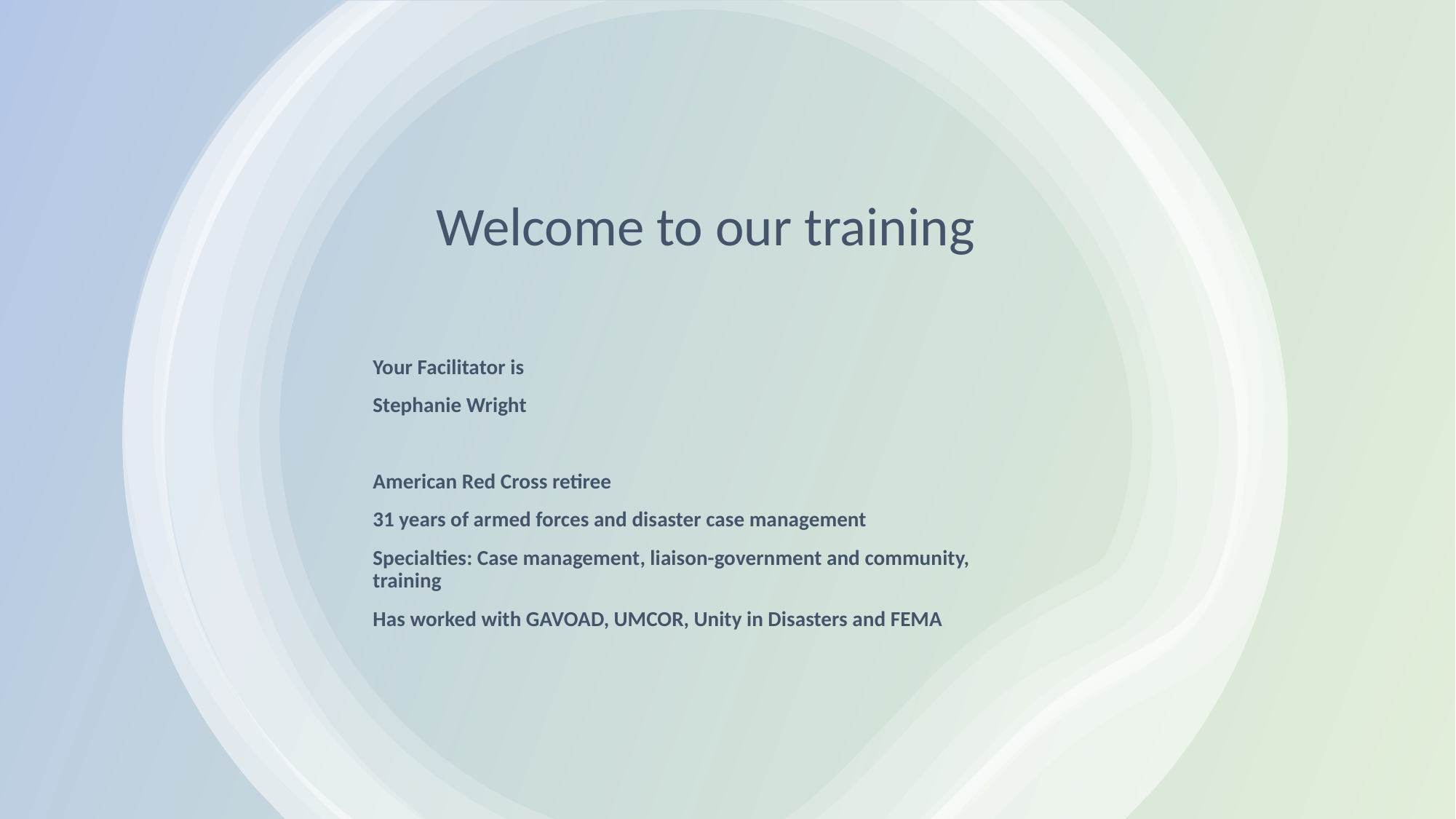

# Welcome to our training
Your Facilitator is
Stephanie Wright

American Red Cross retiree
31 years of armed forces and disaster case management
Specialties: Case management, liaison-government and community, training
Has worked with GAVOAD, UMCOR, Unity in Disasters and FEMA